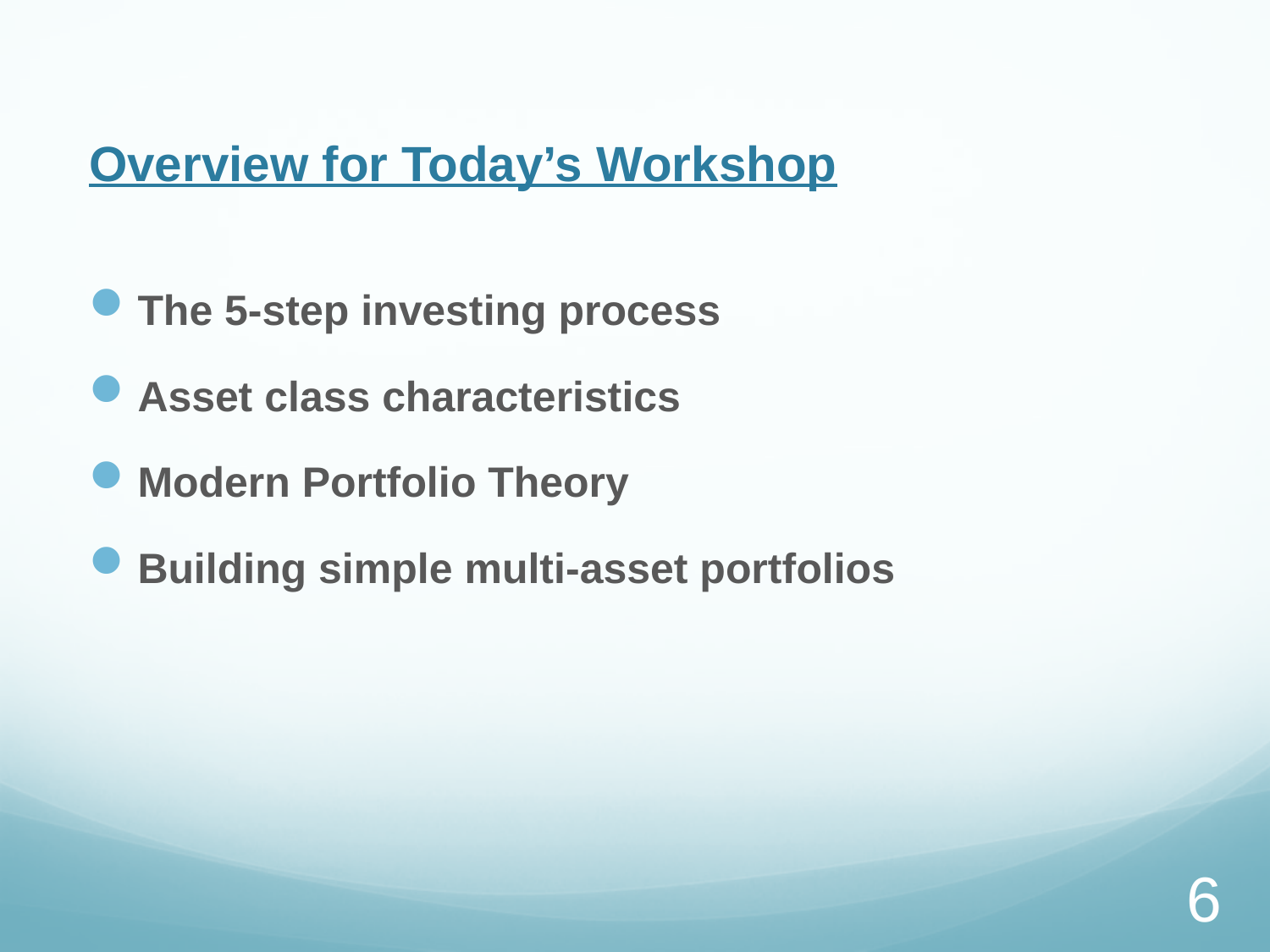

# Overview for Today’s Workshop
The 5-step investing process
Asset class characteristics
Modern Portfolio Theory
Building simple multi-asset portfolios
6